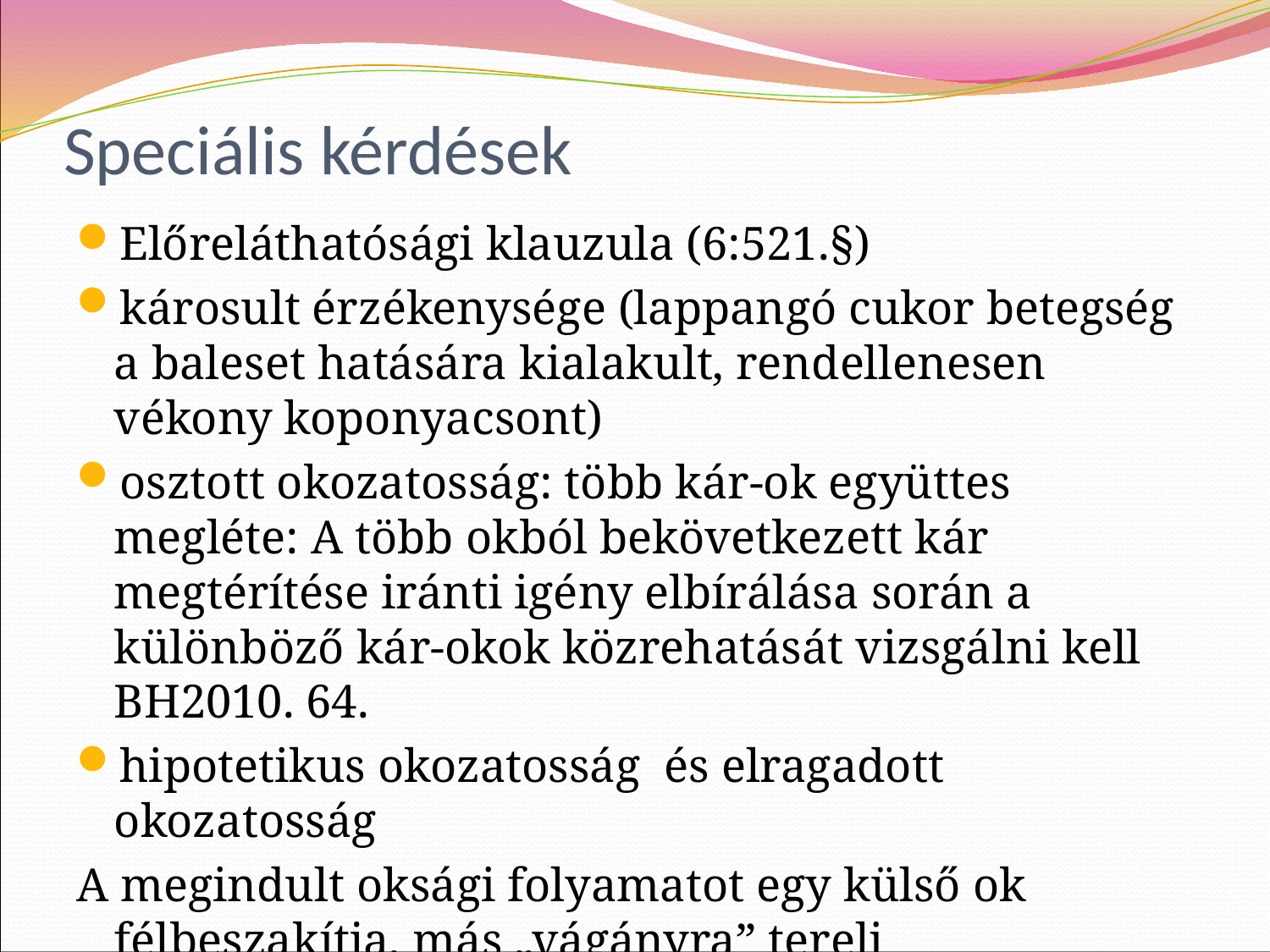

# Speciális kérdések
Előreláthatósági klauzula (6:521.§)
károsult érzékenysége (lappangó cukor betegség a baleset hatására kialakult, rendellenesen vékony koponyacsont)
osztott okozatosság: több kár-ok együttes megléte: A több okból bekövetkezett kár megtérítése iránti igény elbírálása során a különböző kár-okok közrehatását vizsgálni kell BH2010. 64.
hipotetikus okozatosság  és elragadott okozatosság
A megindult oksági folyamatot egy külső ok félbeszakítja, más „vágányra” tereli